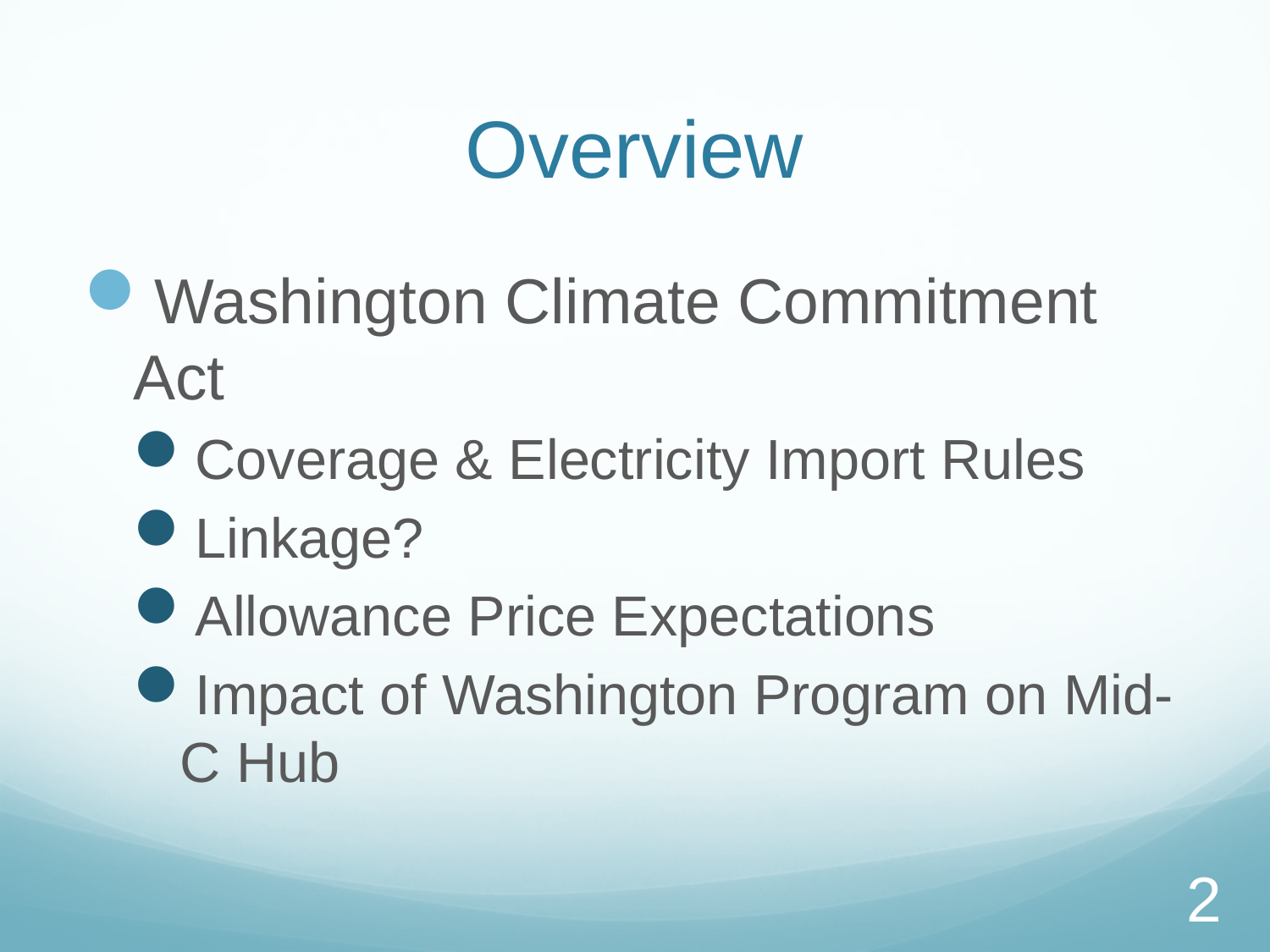

# Overview
Washington Climate Commitment Act
Coverage & Electricity Import Rules
Linkage?
Allowance Price Expectations
Impact of Washington Program on Mid-C Hub
2